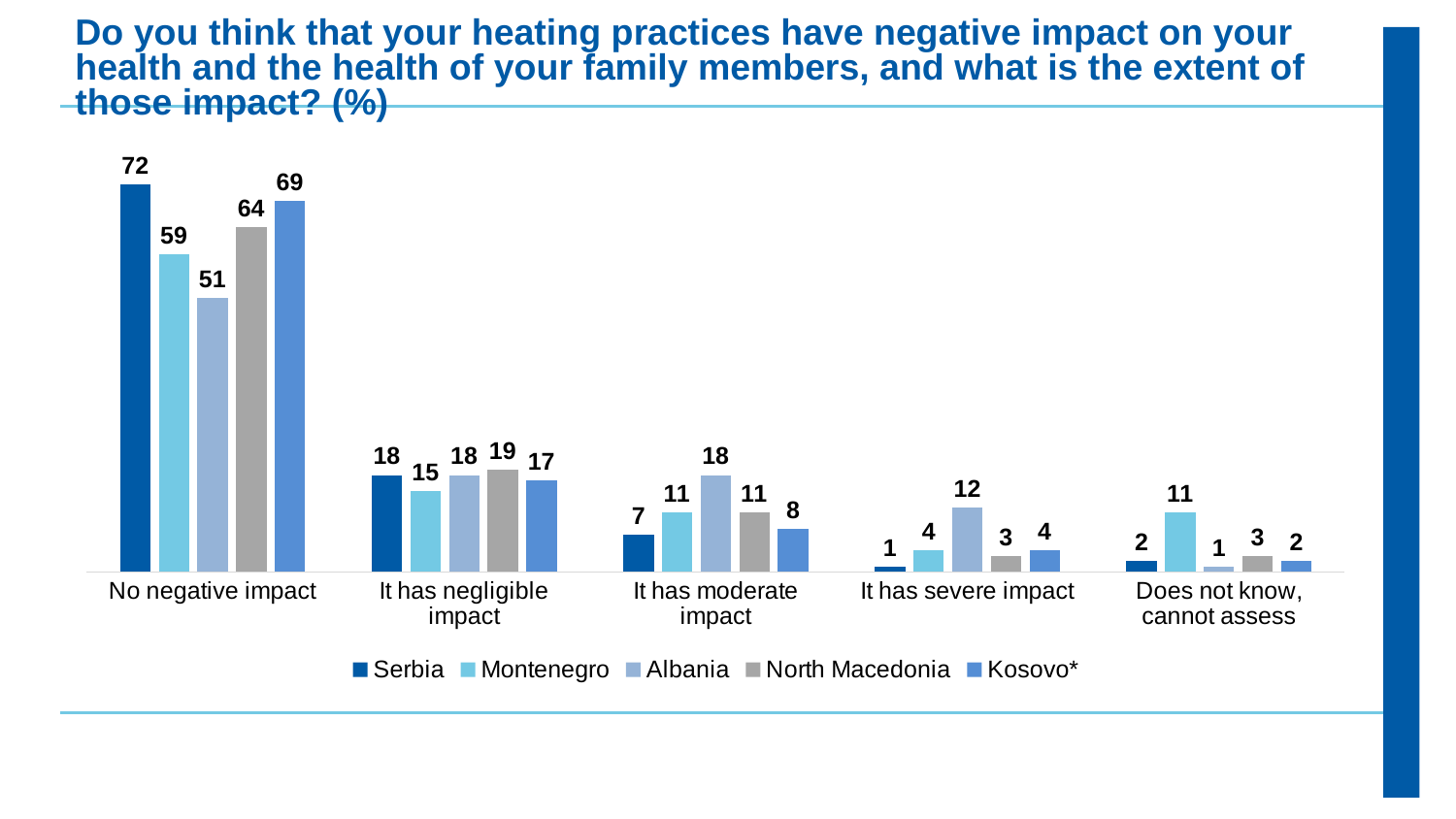

Do you think that your heating practices have negative impact on your health and the health of your family members, and what is the extent of those impact? (%)

### Chart

| Category | Serbia | Montenegro | Albania | North Macedonia | Kosovo* |
|---|---|---|---|---|---|
| No negative impact | 72.0 | 59.0 | 51.0 | 64.0 | 69.0 |
| It has negligible impact | 18.0 | 15.0 | 18.0 | 19.0 | 17.0 |
| It has moderate impact | 7.0 | 11.0 | 18.0 | 11.0 | 8.0 |
| It has severe impact | 1.0 | 4.0 | 12.0 | 3.0 | 4.0 |
| Does not know, cannot assess | 2.0 | 11.0 | 1.0 | 3.0 | 2.0 |